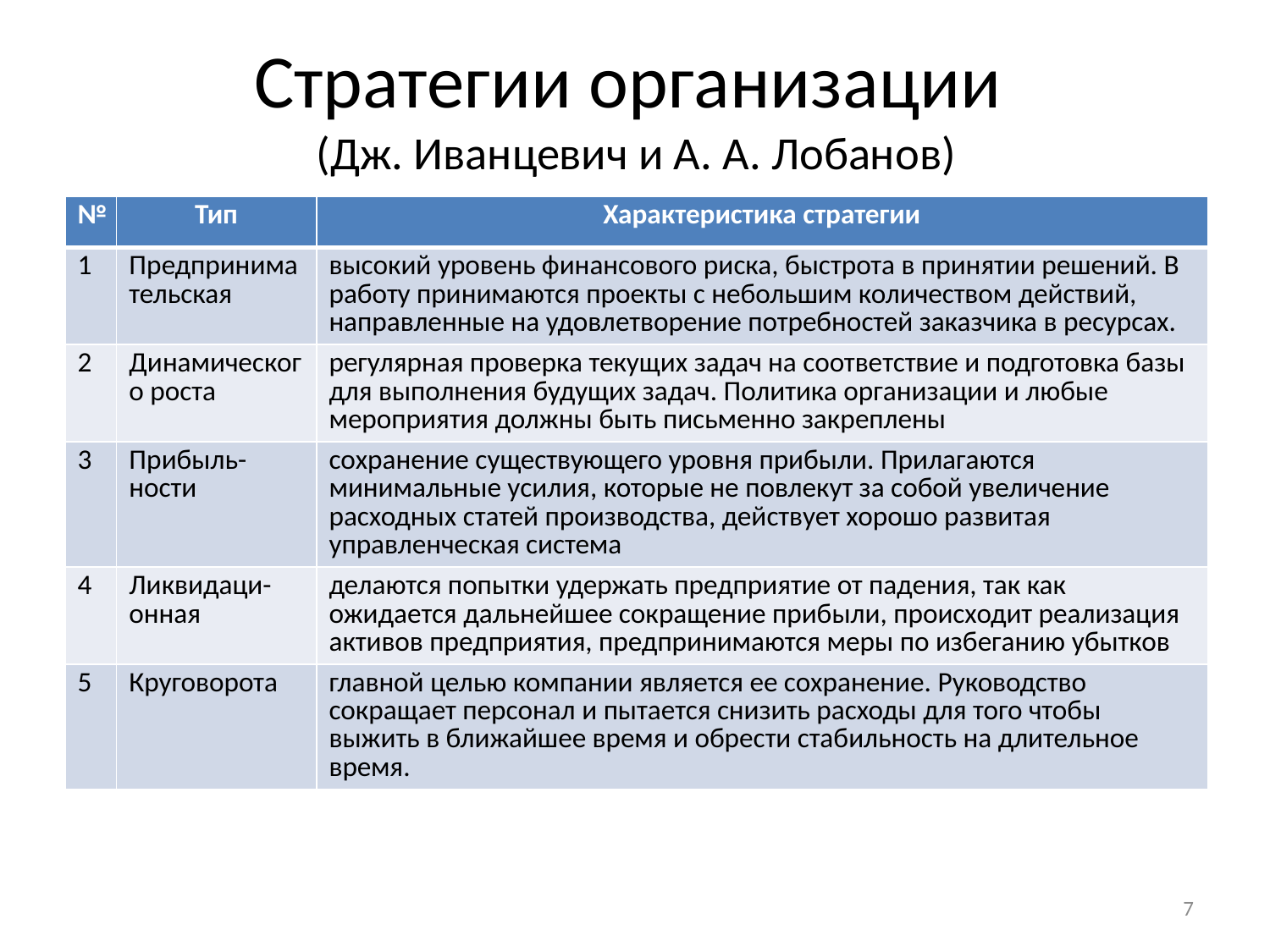

# Стратегии организации (Дж. Иванцевич и А. А. Лобанов)
| № | Тип | Характеристика стратегии |
| --- | --- | --- |
| 1 | Предпринимательская | высокий уровень финансового риска, быстрота в принятии решений. В работу принимаются проекты с небольшим количеством действий, направленные на удовлетворение потребностей заказчика в ресурсах. |
| 2 | Динамического роста | регулярная проверка текущих задач на соответствие и подготовка базы для выполнения будущих задач. Политика организации и любые мероприятия должны быть письменно закреплены |
| 3 | Прибыль-ности | сохранение существующего уровня прибыли. Прилагаются минимальные усилия, которые не повлекут за собой увеличение расходных статей производства, действует хорошо развитая управленческая система |
| 4 | Ликвидаци-онная | делаются попытки удержать предприятие от падения, так как ожидается дальнейшее сокращение прибыли, происходит реализация активов предприятия, предпринимаются меры по избеганию убытков |
| 5 | Круговорота | главной целью компании является ее сохранение. Руководство сокращает персонал и пытается снизить расходы для того чтобы выжить в ближайшее время и обрести стабильность на длительное время. |

7